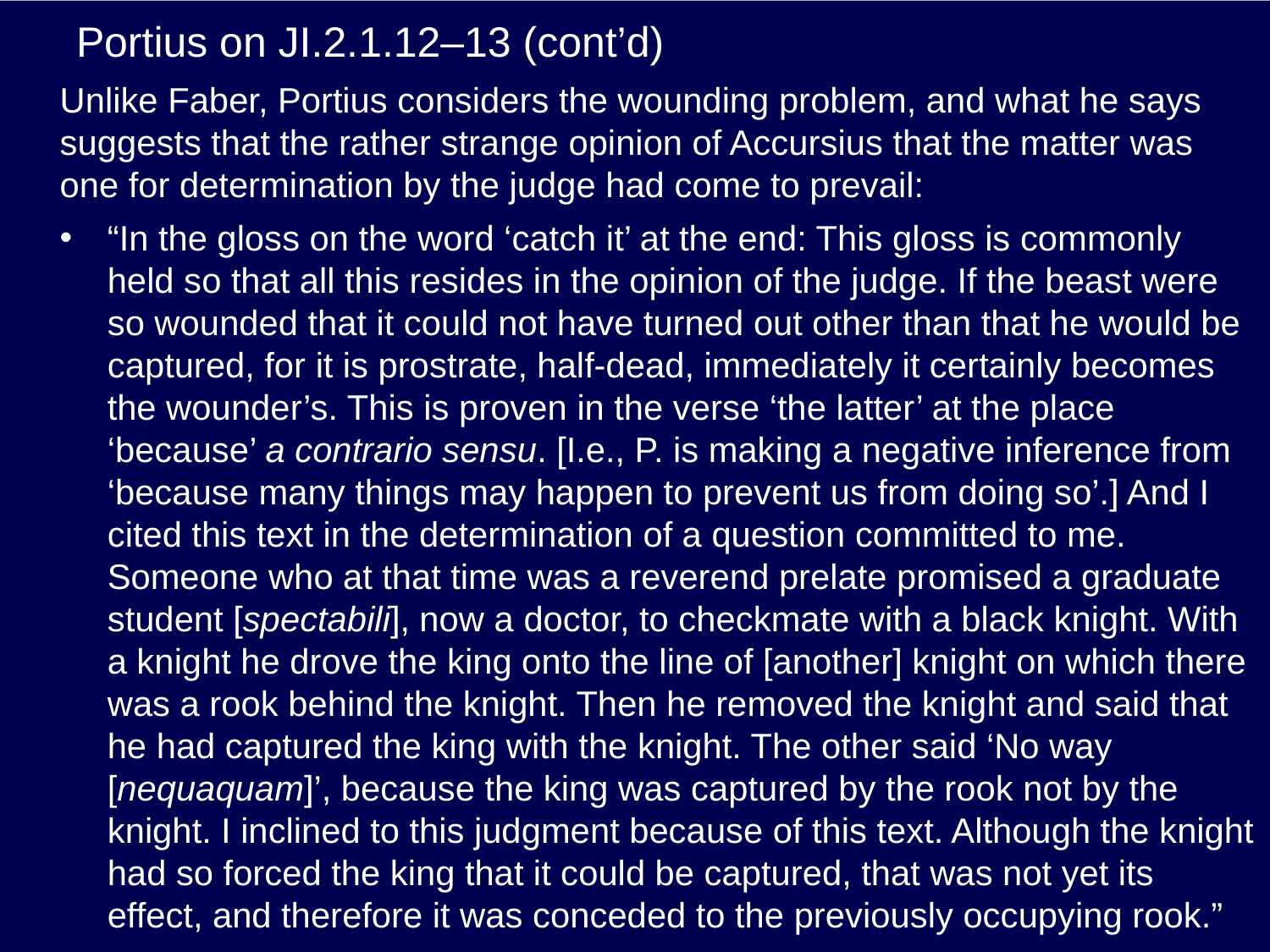

# Portius on JI.2.1.12–13 (cont’d)

Unlike Faber, Portius considers the wounding problem, and what he says suggests that the rather strange opinion of Accursius that the matter was one for determination by the judge had come to prevail:

“In the gloss on the word ‘catch it’ at the end: This gloss is commonly held so that all this resides in the opinion of the judge. If the beast were so wounded that it could not have turned out other than that he would be captured, for it is prostrate, half-dead, immediately it certainly becomes the wounder’s. This is proven in the verse ‘the latter’ at the place ‘because’ a contrario sensu. [I.e., P. is making a negative inference from ‘because many things may happen to prevent us from doing so’.] And I cited this text in the determination of a question committed to me. Someone who at that time was a reverend prelate promised a graduate student [spectabili], now a doctor, to checkmate with a black knight. With a knight he drove the king onto the line of [another] knight on which there was a rook behind the knight. Then he removed the knight and said that he had captured the king with the knight. The other said ‘No way [nequaquam]’, because the king was captured by the rook not by the knight. I inclined to this judgment because of this text. Although the knight had so forced the king that it could be captured, that was not yet its effect, and therefore it was conceded to the previously occupying rook.”